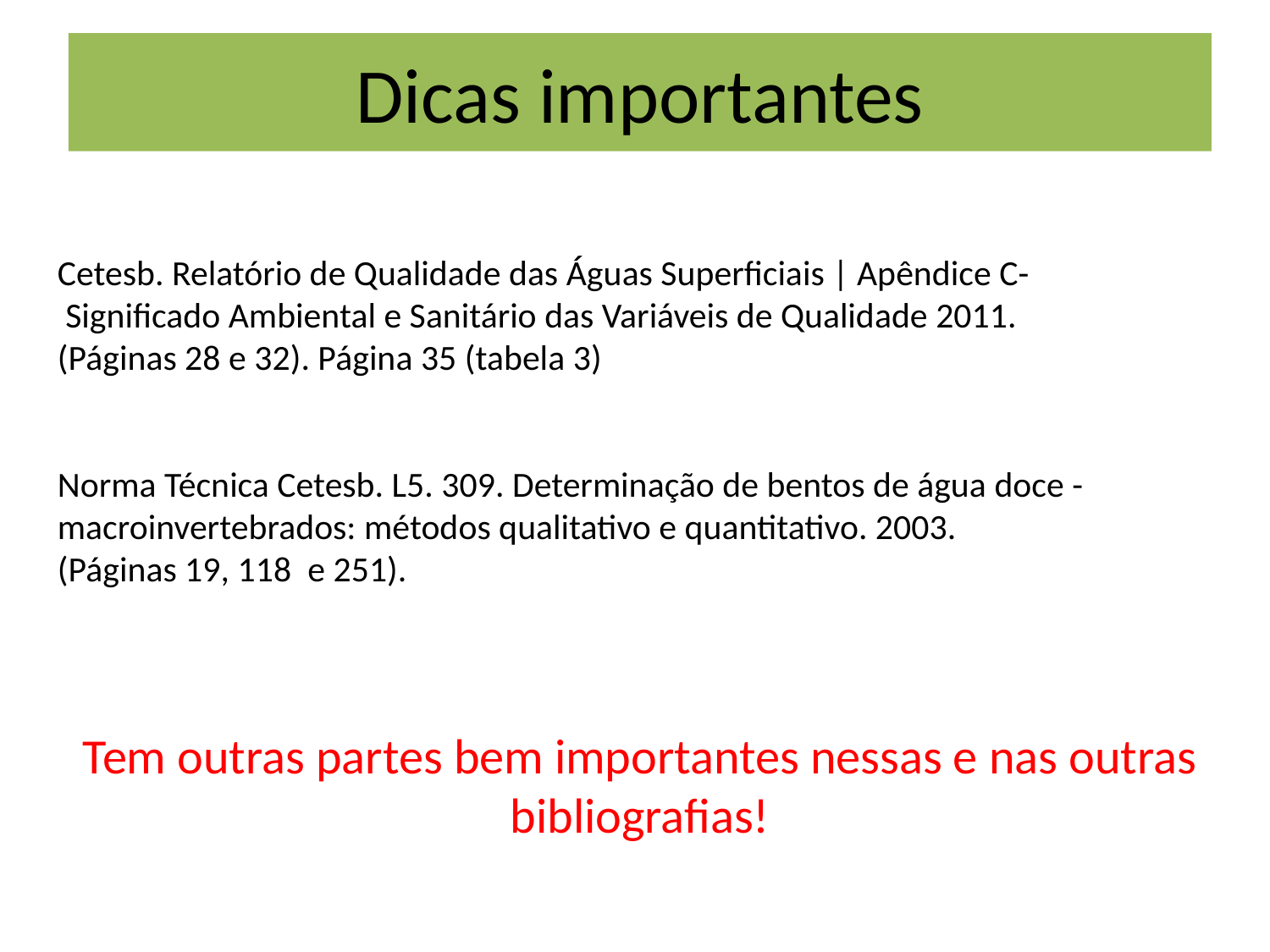

# Dicas importantes

Cetesb. Relatório de Qualidade das Águas Superficiais | Apêndice C-
 Significado Ambiental e Sanitário das Variáveis de Qualidade 2011.
(Páginas 28 e 32). Página 35 (tabela 3)

Norma Técnica Cetesb. L5. 309. Determinação de bentos de água doce - macroinvertebrados: métodos qualitativo e quantitativo. 2003.
(Páginas 19, 118  e 251).

Tem outras partes bem importantes nessas e nas outras bibliografias!